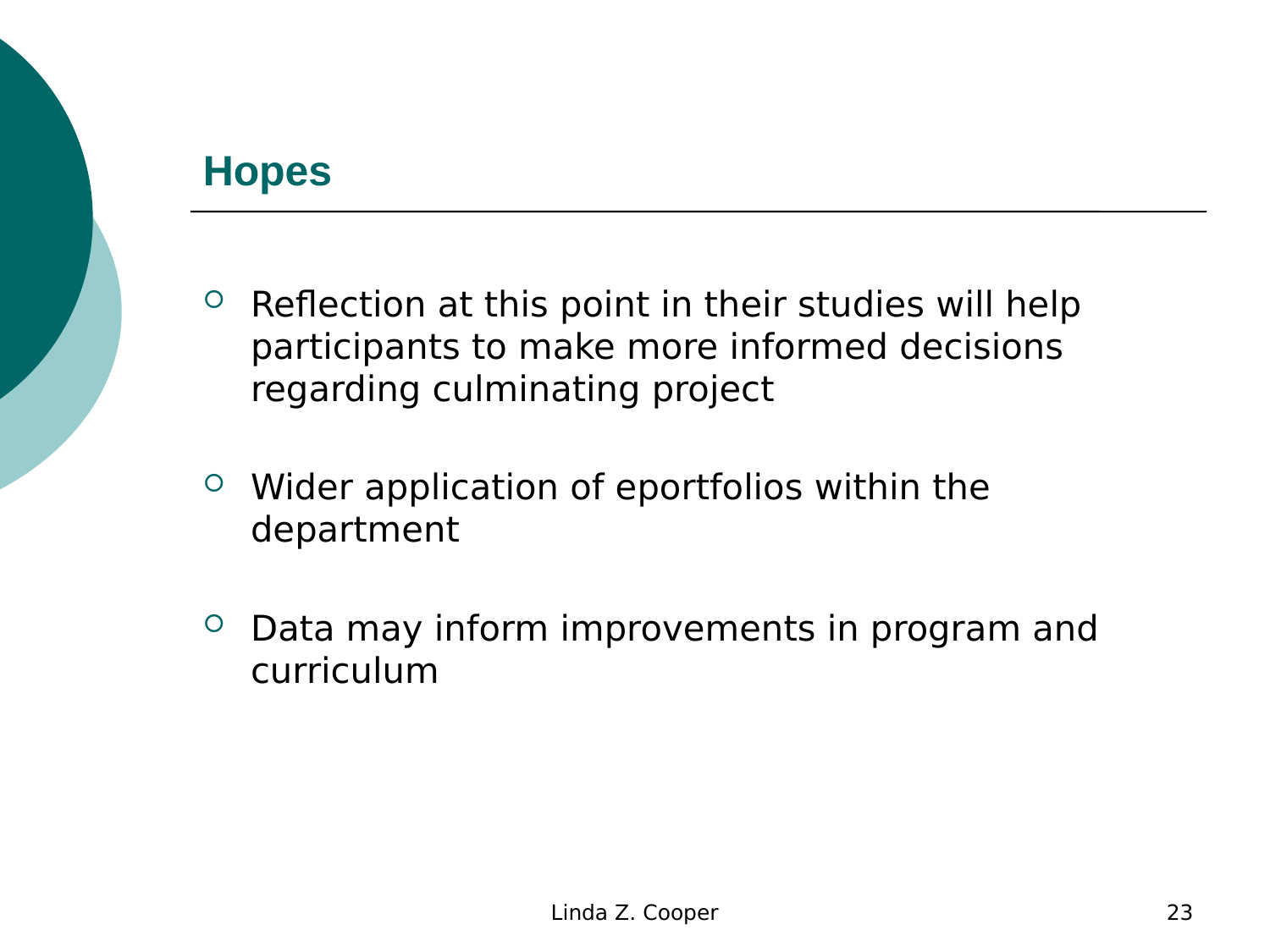

# Hopes
Reflection at this point in their studies will help participants to make more informed decisions regarding culminating project

Wider application of eportfolios within the department

Data may inform improvements in program and curriculum

Linda Z. Cooper
23